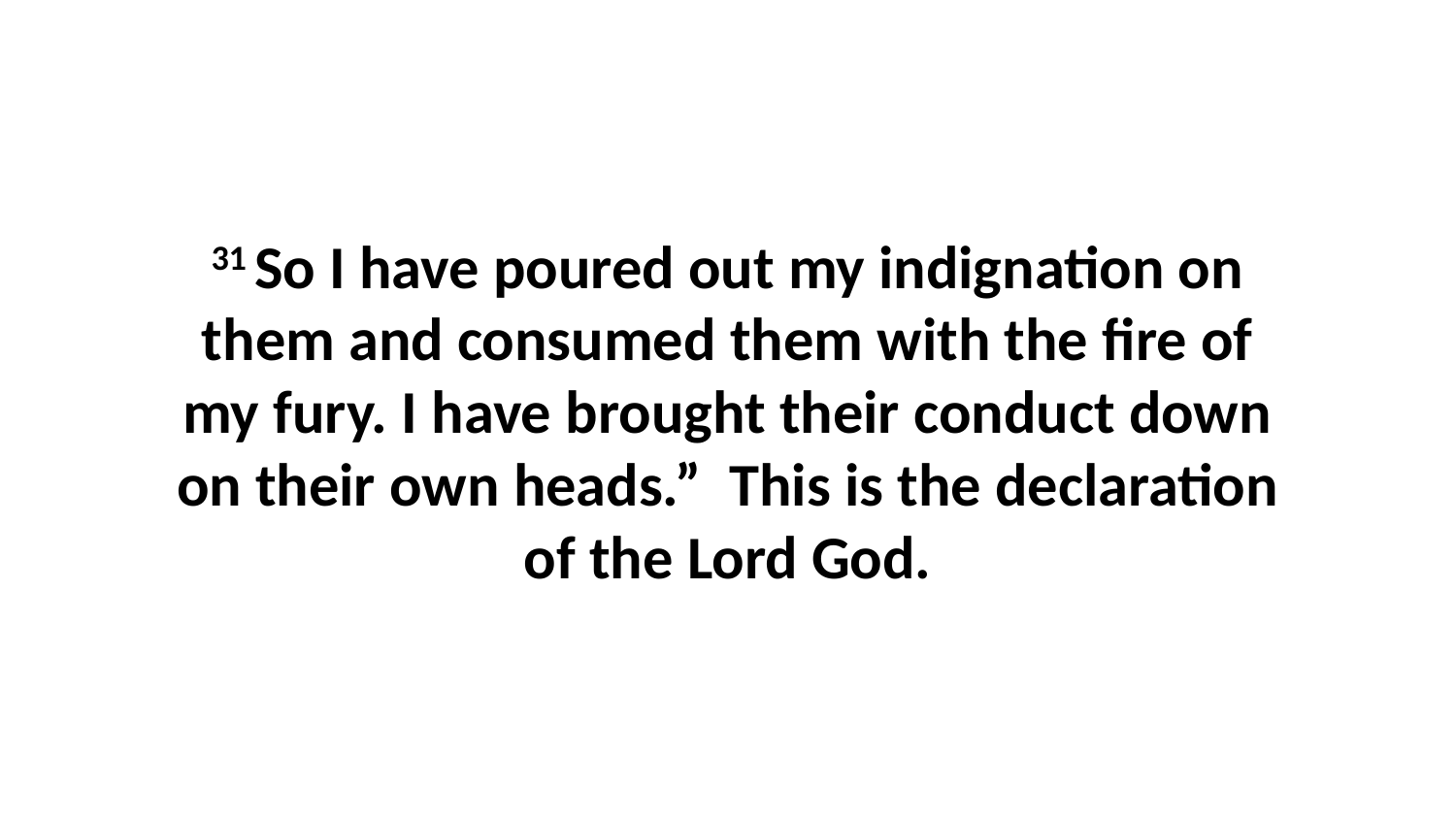

31 So I have poured out my indignation on them and consumed them with the fire of my fury. I have brought their conduct down on their own heads.”  This is the declaration of the Lord God.